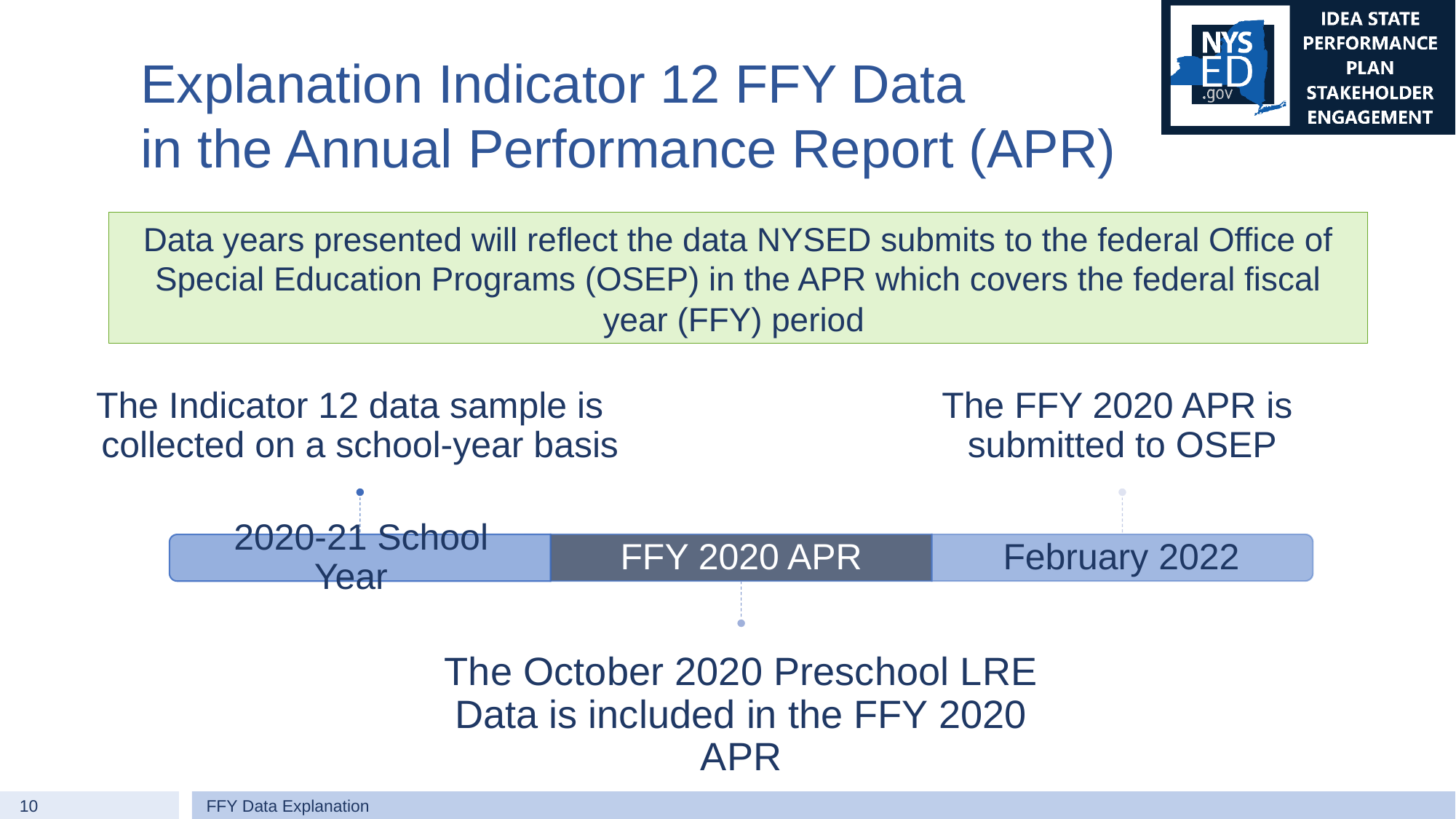

# Explanation Indicator 12 FFY Data in the Annual Performance Report (APR)
Data years presented will reflect the data NYSED submits to the federal Office of Special Education Programs (OSEP) in the APR which covers the federal fiscal year (FFY) period
2020-21 School Year

The Indicator 12 data sample is
collected on a school-year basis
FFY 2020 APR
The October 2020 Preschool LRE Data is included in the FFY 2020 APR
February 2022
The FFY 2020 APR is
submitted to OSEP
10
FFY Data Explanation